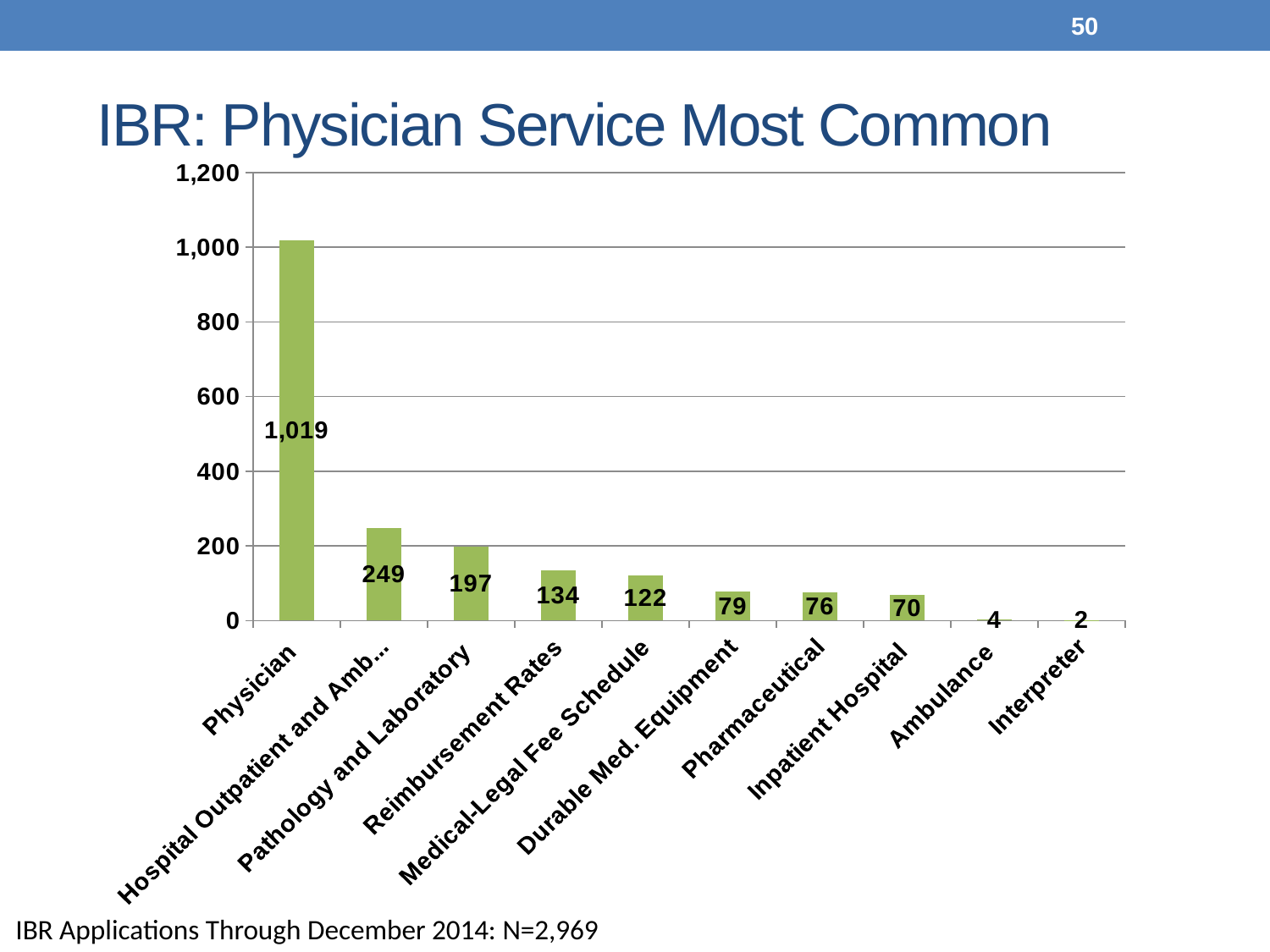

50
IBR: Physician Service Most Common

### Chart

| Category |  |
|---|---|
| Physician  | 1019.0 |
| Hospital Outpatient and Ambluatory | 249.0 |
| Pathology and Laboratory  | 197.0 |
| Reimbursement Rates | 134.0 |
| Medical-Legal Fee Schedule | 122.0 |
| Durable Med. Equipment | 79.0 |
| Pharmaceutical | 76.0 |
| Inpatient Hospital  | 70.0 |
| Ambulance  | 4.0 |
| Interpreter | 2.0 |
IBR Applications Through December 2014: N=2,969